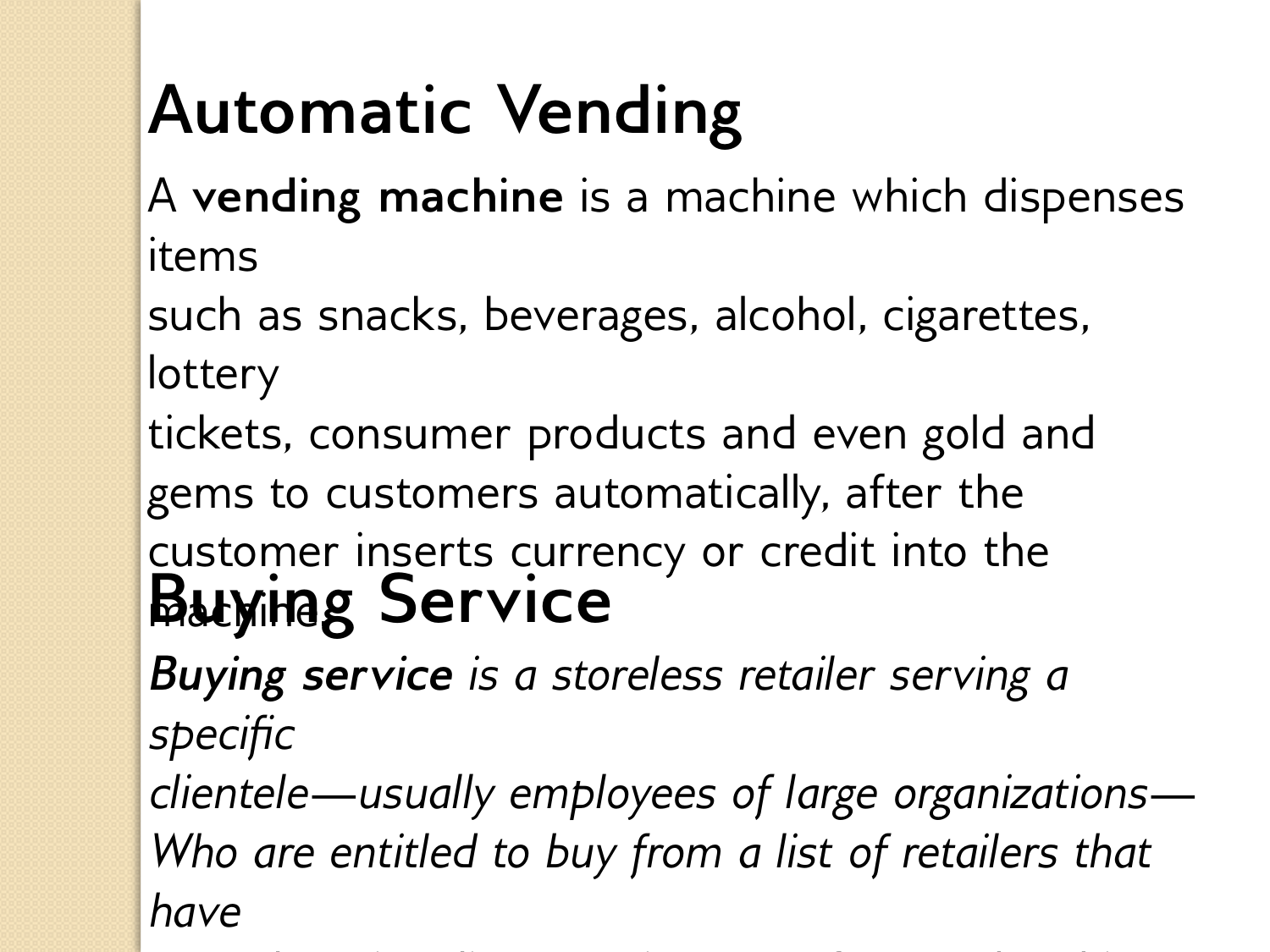

Automatic Vending
A vending machine is a machine which dispenses items
such as snacks, beverages, alcohol, cigarettes, lottery
tickets, consumer products and even gold and gems to customers automatically, after the customer inserts currency or credit into the machine.
Buying Service
Buying service is a storeless retailer serving a specific
clientele—usually employees of large organizations—
Who are entitled to buy from a list of retailers that have
agreed to give discounts in return for membership.